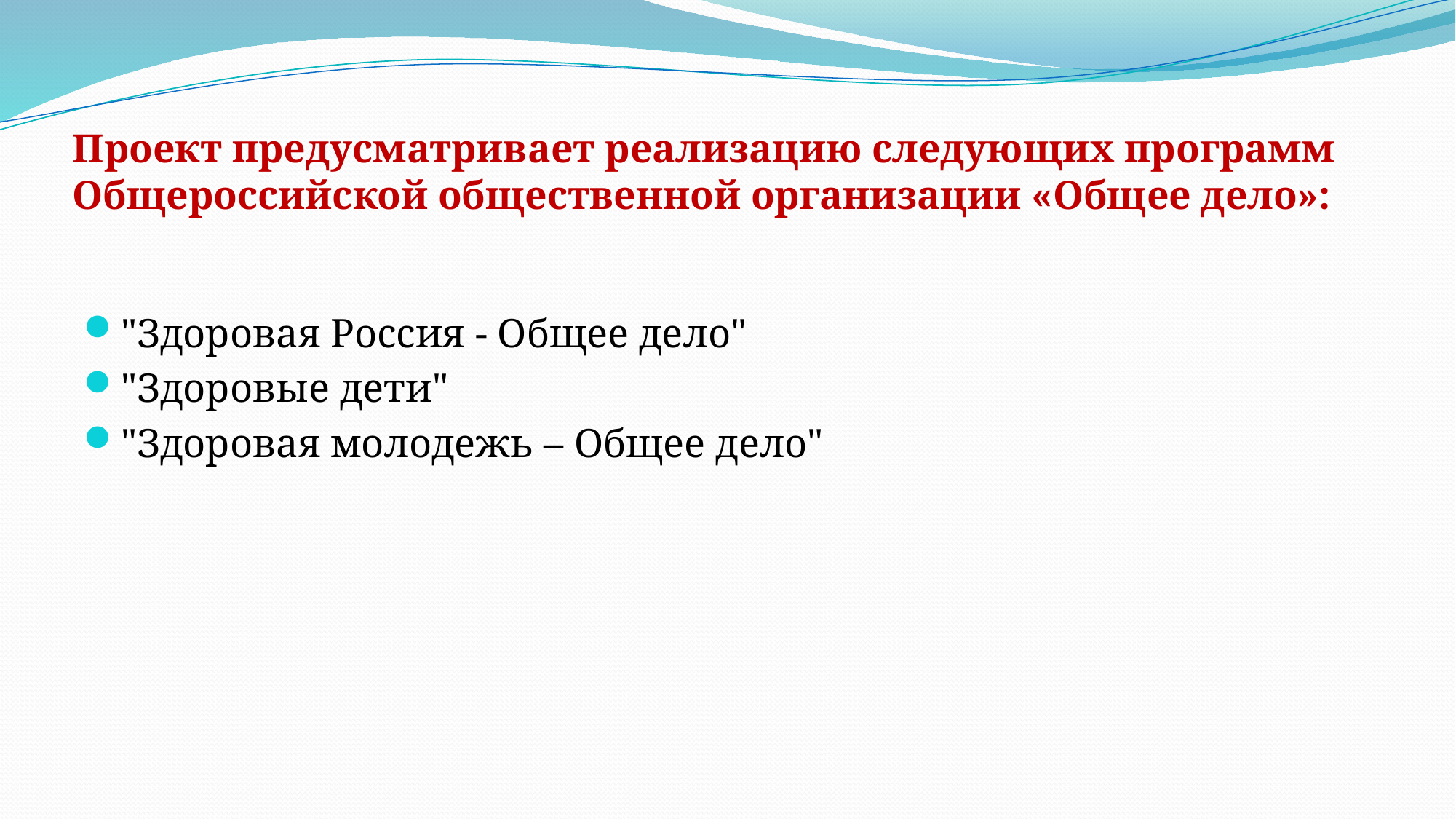

# Проект предусматривает реализацию следующих программ Общероссийской общественной организации «Общее дело»:
"Здоровая Россия - Общее дело"
"Здоровые дети"
"Здоровая молодежь – Общее дело"